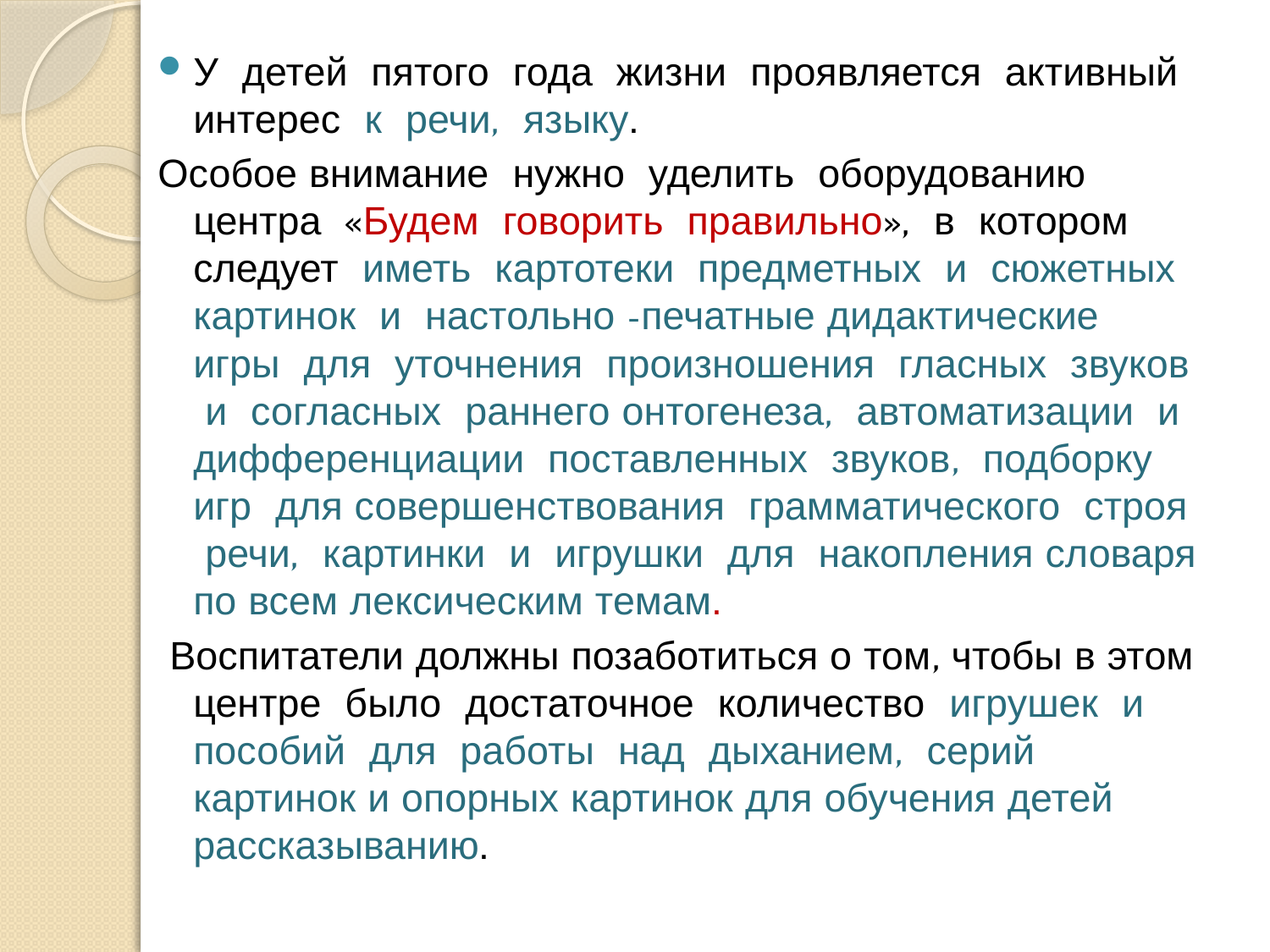

У  детей  пятого  года  жизни  проявляется  активный  интерес  к  речи,  языку.
Особое внимание  нужно  уделить  оборудованию  центра  «Будем  говорить  правильно»,  в  котором следует  иметь  картотеки  предметных  и  сюжетных  картинок  и  настольно -печатные дидактические  игры  для  уточнения  произношения  гласных  звуков  и  согласных  раннего онтогенеза,  автоматизации  и  дифференциации  поставленных  звуков,  подборку  игр  для совершенствования  грамматического  строя  речи,  картинки  и  игрушки  для  накопления словаря по всем лексическим темам.
 Воспитатели должны позаботиться о том, чтобы в этом центре  было  достаточное  количество  игрушек  и  пособий  для  работы  над  дыханием,  серий картинок и опорных картинок для обучения детей рассказыванию.